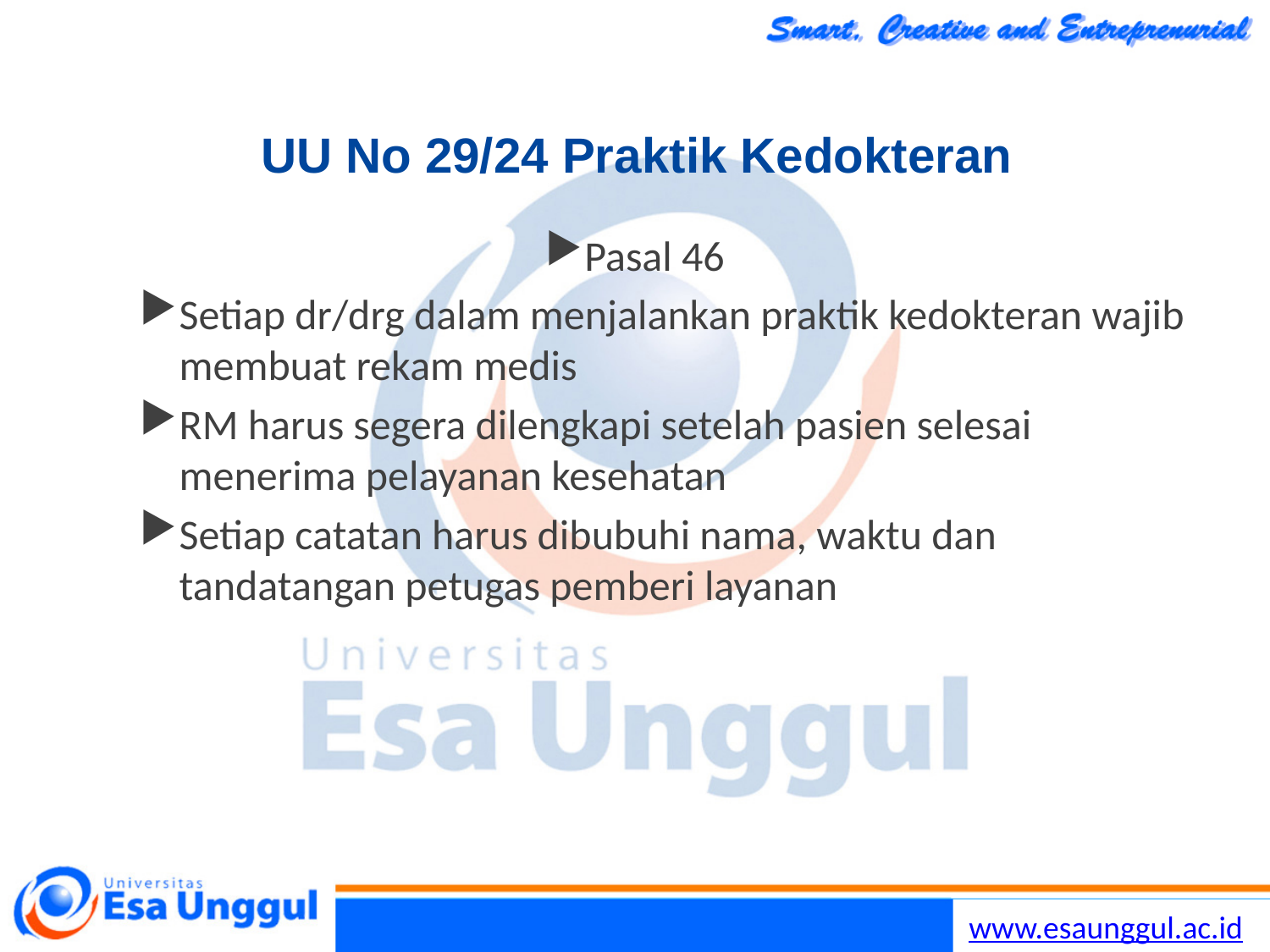

Lilywi
48
# UU No 29/24 Praktik Kedokteran
Pasal 46
Setiap dr/drg dalam menjalankan praktik kedokteran wajib membuat rekam medis
RM harus segera dilengkapi setelah pasien selesai menerima pelayanan kesehatan
Setiap catatan harus dibubuhi nama, waktu dan tandatangan petugas pemberi layanan